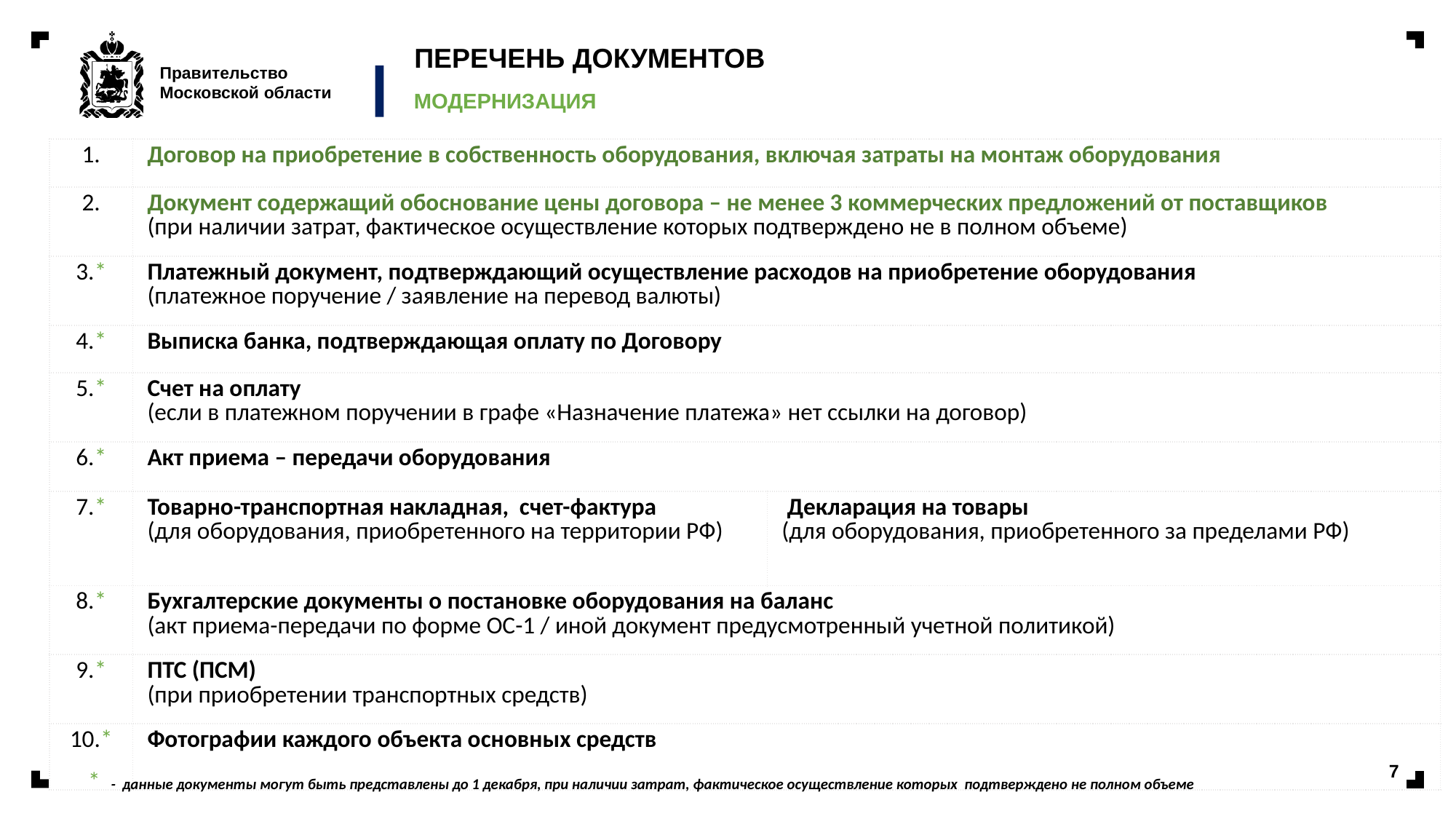

# ПЕРЕЧЕНЬ ДОКУМЕНТОВ
МОДЕРНИЗАЦИЯ
| 1. | Договор на приобретение в собственность оборудования, включая затраты на монтаж оборудования |  |
| --- | --- | --- |
| 2. | Документ содержащий обоснование цены договора – не менее 3 коммерческих предложений от поставщиков (при наличии затрат, фактическое осуществление которых подтверждено не в полном объеме) |  |
| 3.\* | Платежный документ, подтверждающий осуществление расходов на приобретение оборудования (платежное поручение / заявление на перевод валюты) |  |
| 4.\* | Выписка банка, подтверждающая оплату по Договору |  |
| 5.\* | Счет на оплату (если в платежном поручении в графе «Назначение платежа» нет ссылки на договор) |  |
| 6.\* | Акт приема – передачи оборудования |  |
| 7.\* | Товарно-транспортная накладная, счет-фактура (для оборудования, приобретенного на территории РФ) | Декларация на товары (для оборудования, приобретенного за пределами РФ) |
| 8.\* | Бухгалтерские документы о постановке оборудования на баланс (акт приема-передачи по форме ОС-1 / иной документ предусмотренный учетной политикой) |  |
| 9.\* | ПТС (ПСМ) (при приобретении транспортных средств) |  |
| 10.\* | Фотографии каждого объекта основных средств |  |
*  -  данные документы могут быть представлены до 1 декабря, при наличии затрат, фактическое осуществление которых  подтверждено не полном объеме